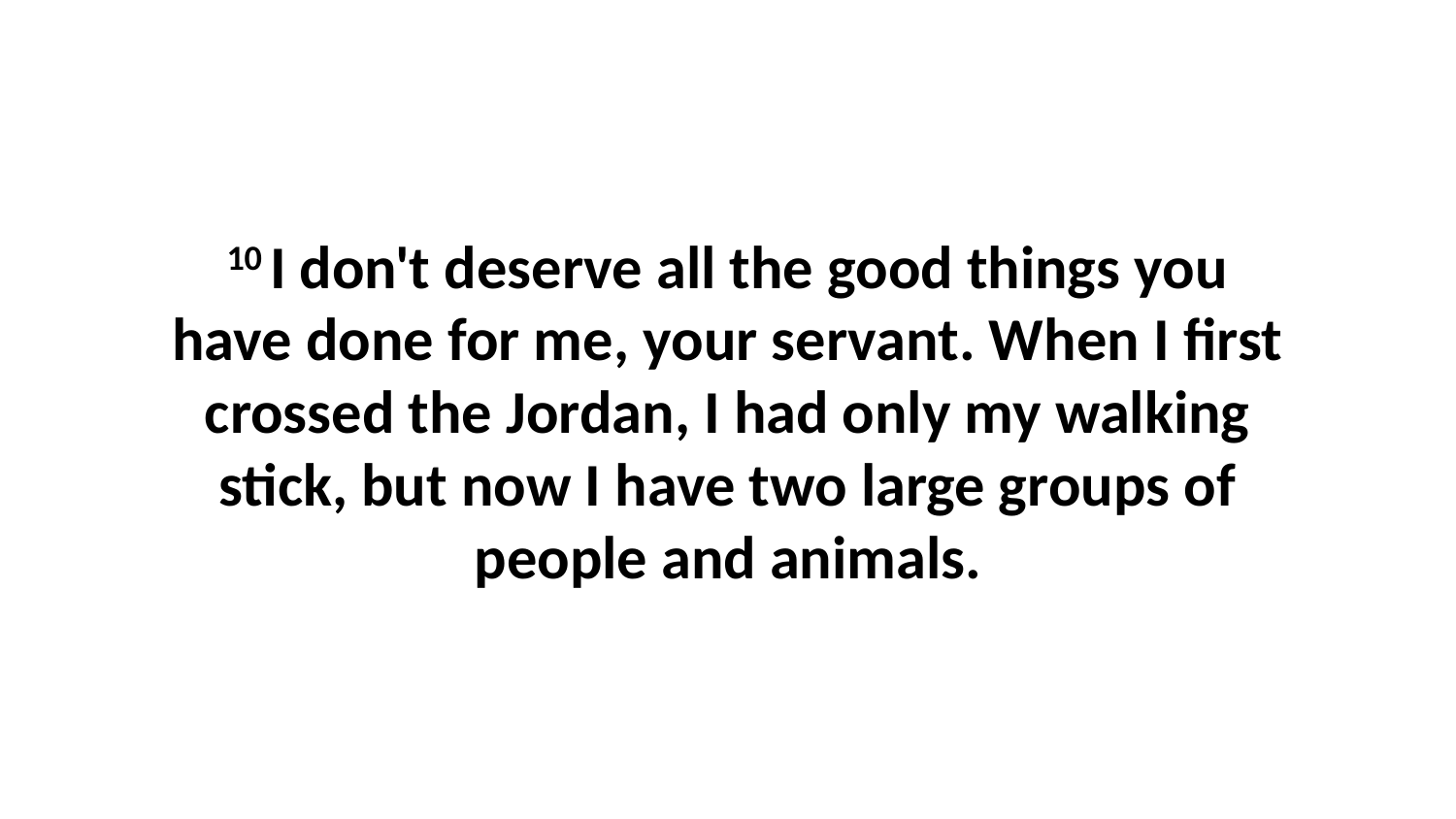

10 I don't deserve all the good things you have done for me, your servant. When I first crossed the Jordan, I had only my walking stick, but now I have two large groups of people and animals.